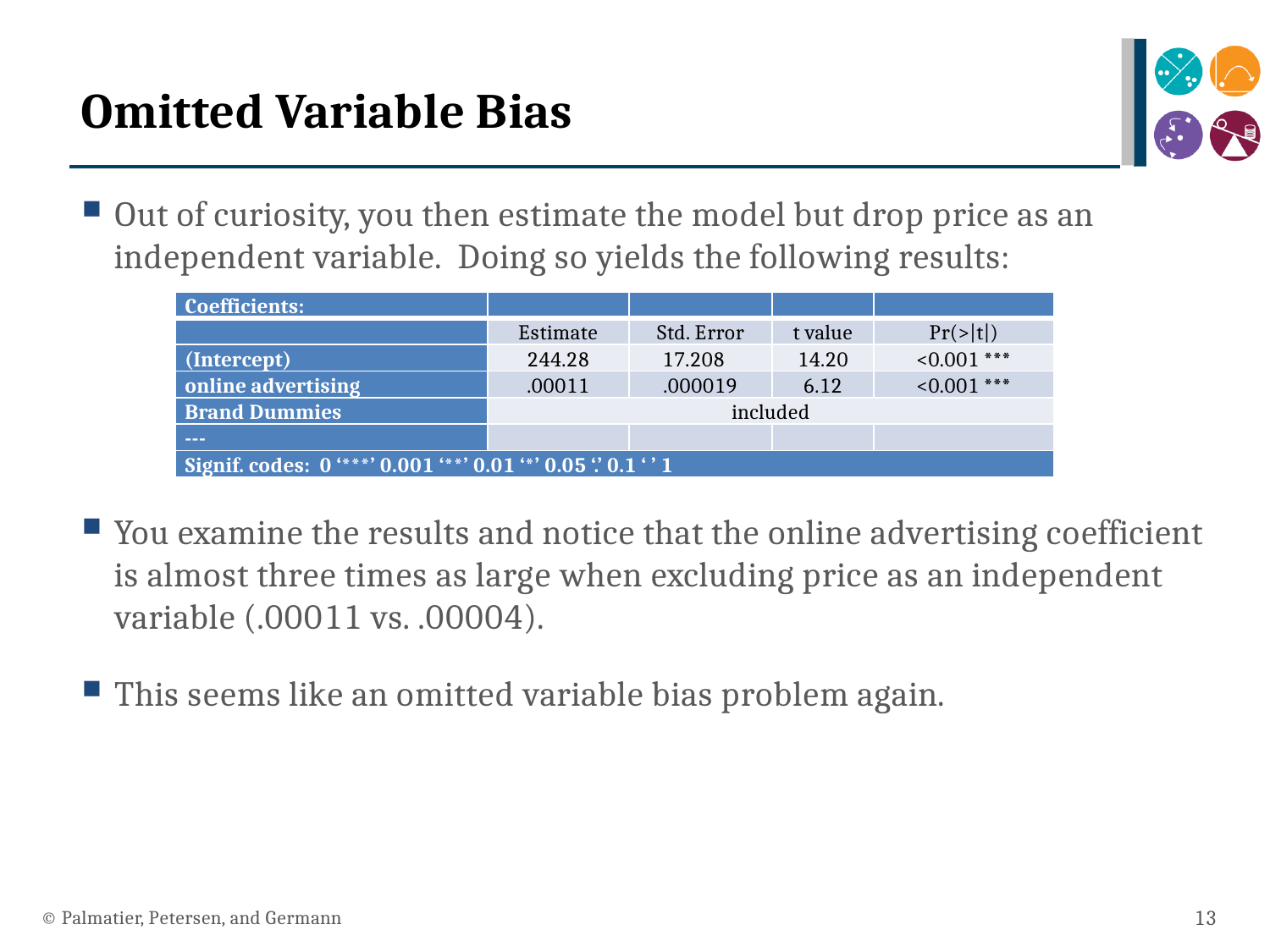

# Omitted Variable Bias
Out of curiosity, you then estimate the model but drop price as an independent variable.  Doing so yields the following results:

You examine the results and notice that the online advertising coefficient is almost three times as large when excluding price as an independent variable (.00011 vs. .00004).
This seems like an omitted variable bias problem again.
| Coefficients: |  |  |  |  |
| --- | --- | --- | --- | --- |
|  | Estimate | Std. Error | t value | Pr(>|t|) |
| (Intercept) | 244.28 | 17.208 | 14.20 | <0.001 \*\*\* |
| online advertising | .00011 | .000019 | 6.12 | <0.001 \*\*\* |
| Brand Dummies | included |  |  |  |
| --- |  |  |  |  |
| Signif. codes: 0 ‘\*\*\*’ 0.001 ‘\*\*’ 0.01 ‘\*’ 0.05 ‘.’ 0.1 ‘ ’ 1 |  |  |  |  |
© Palmatier, Petersen, and Germann
13